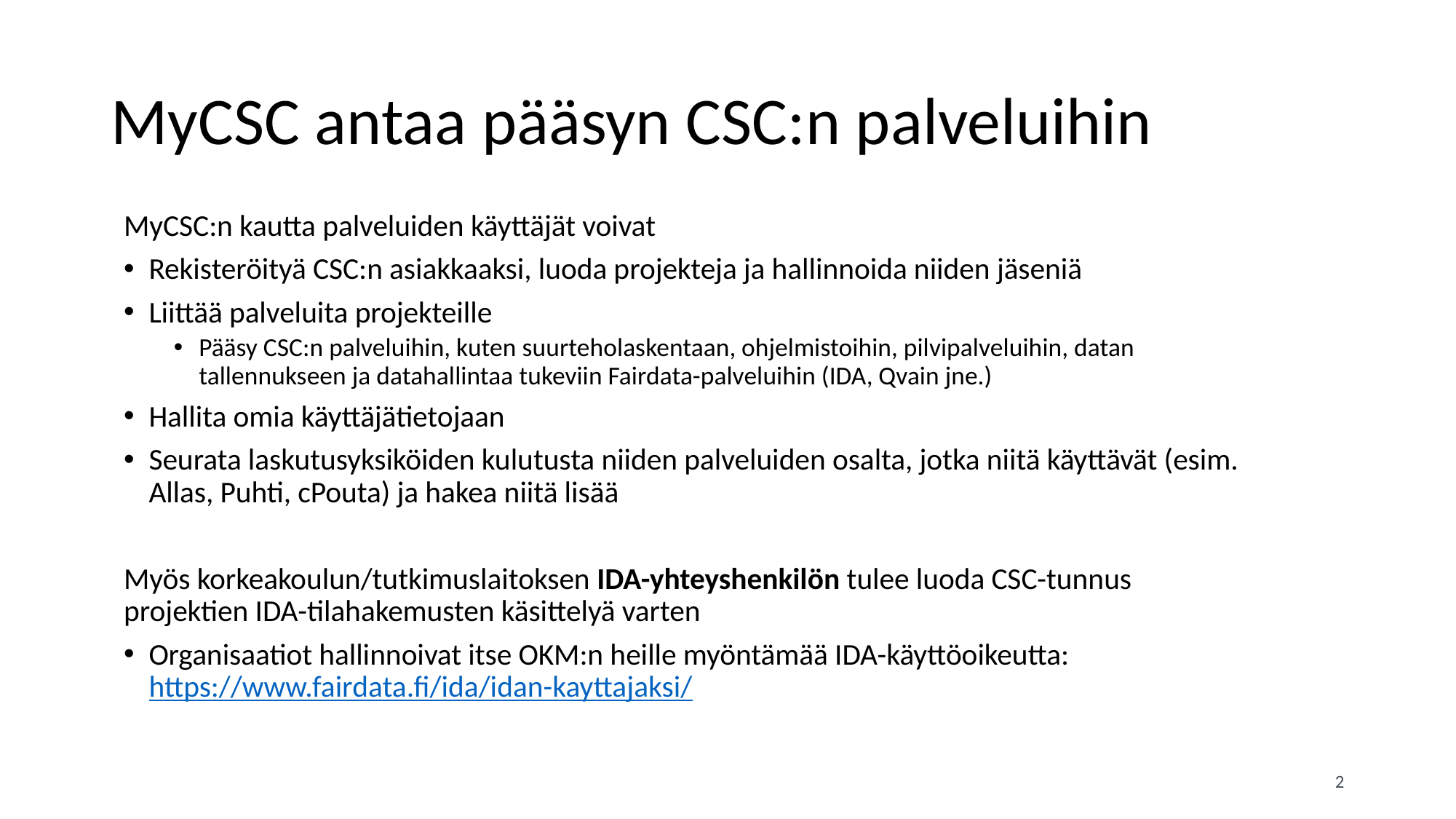

# MyCSC antaa pääsyn CSC:n palveluihin
MyCSC:n kautta palveluiden käyttäjät voivat
Rekisteröityä CSC:n asiakkaaksi, luoda projekteja ja hallinnoida niiden jäseniä
Liittää palveluita projekteille
Pääsy CSC:n palveluihin, kuten suurteholaskentaan, ohjelmistoihin, pilvipalveluihin, datan tallennukseen ja datahallintaa tukeviin Fairdata-palveluihin (IDA, Qvain jne.)
Hallita omia käyttäjätietojaan
Seurata laskutusyksiköiden kulutusta niiden palveluiden osalta, jotka niitä käyttävät (esim. Allas, Puhti, cPouta) ja hakea niitä lisää

Myös korkeakoulun/tutkimuslaitoksen IDA-yhteyshenkilön tulee luoda CSC-tunnus projektien IDA-tilahakemusten käsittelyä varten
Organisaatiot hallinnoivat itse OKM:n heille myöntämää IDA-käyttöoikeutta: https://www.fairdata.fi/ida/idan-kayttajaksi/

2